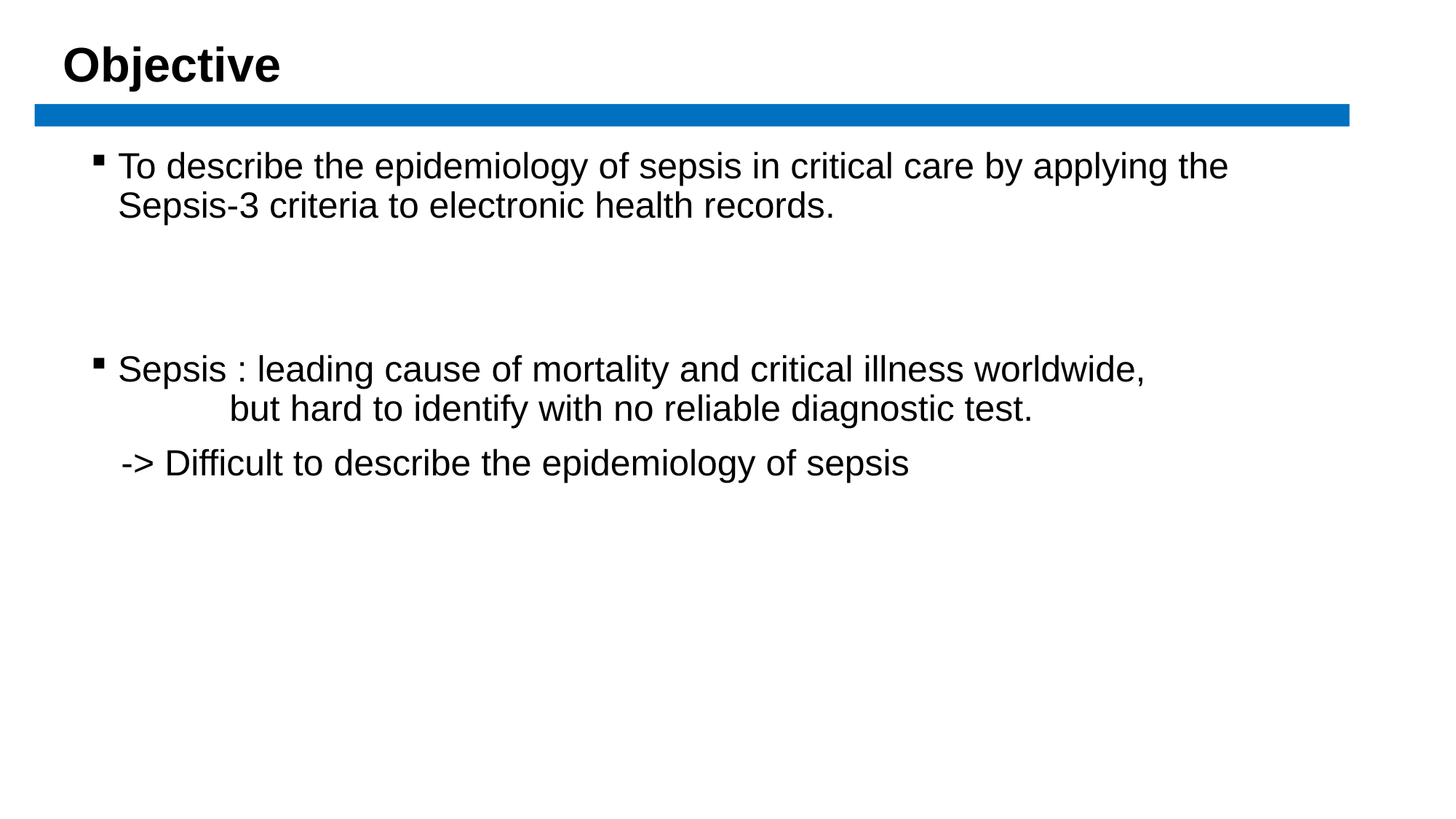

# Objective
To describe the epidemiology of sepsis in critical care by applying the Sepsis-3 criteria to electronic health records.

Sepsis : leading cause of mortality and critical illness worldwide,
           but hard to identify with no reliable diagnostic test.
   -> Difficult to describe the epidemiology of sepsis